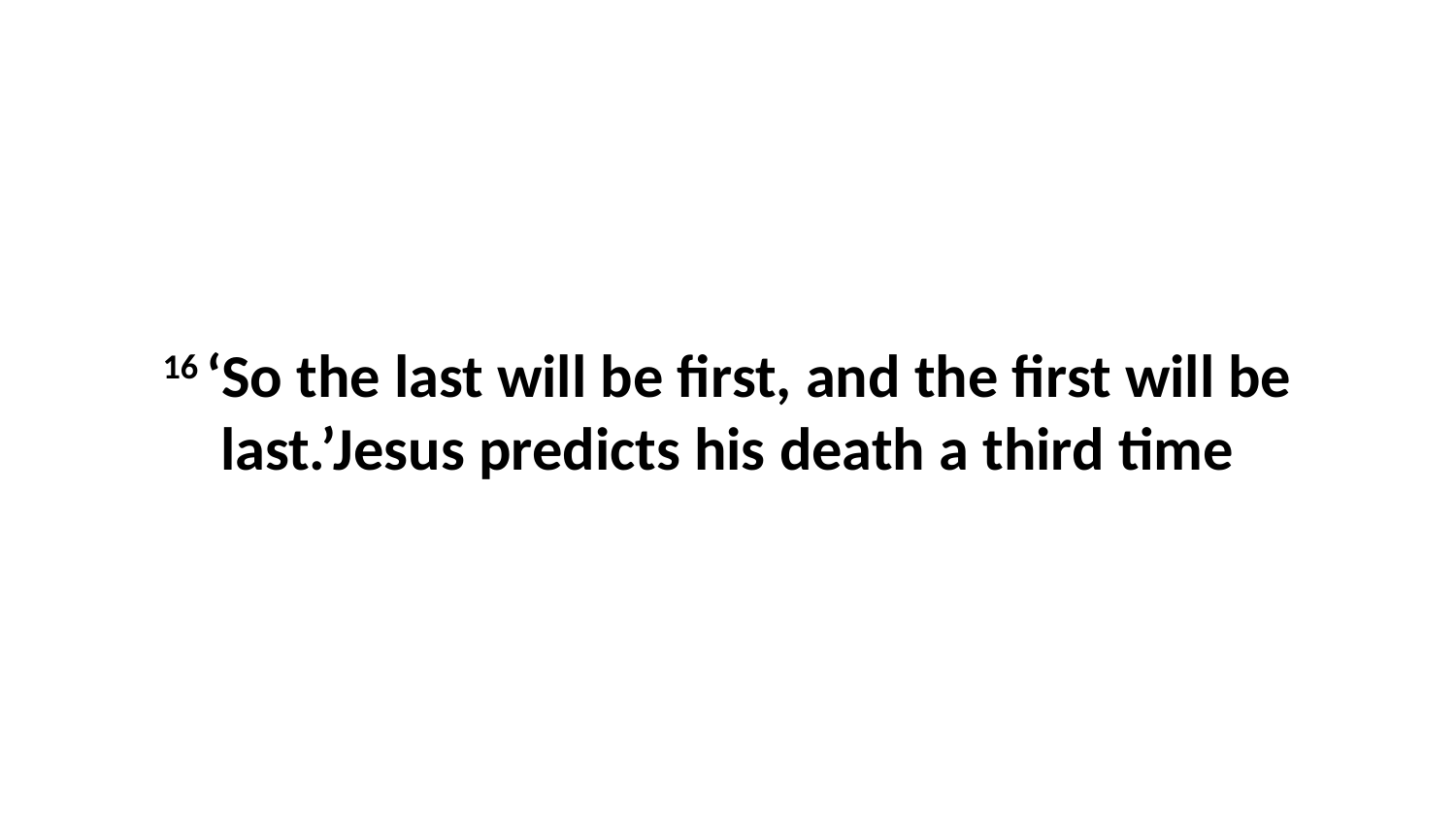

16 ‘So the last will be first, and the first will be last.’Jesus predicts his death a third time